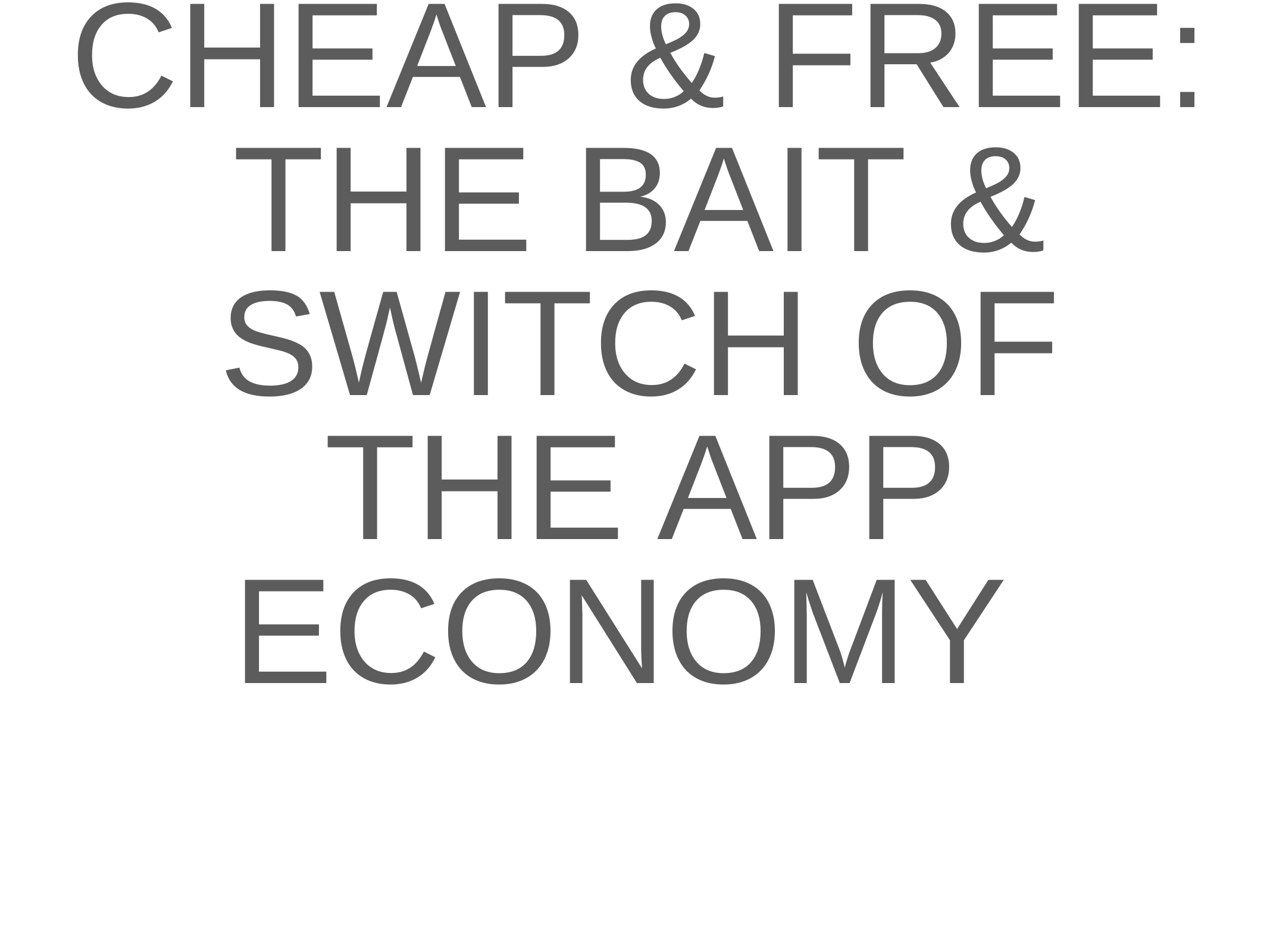

# Cheap & Free: The bait & Switch of the App Economy